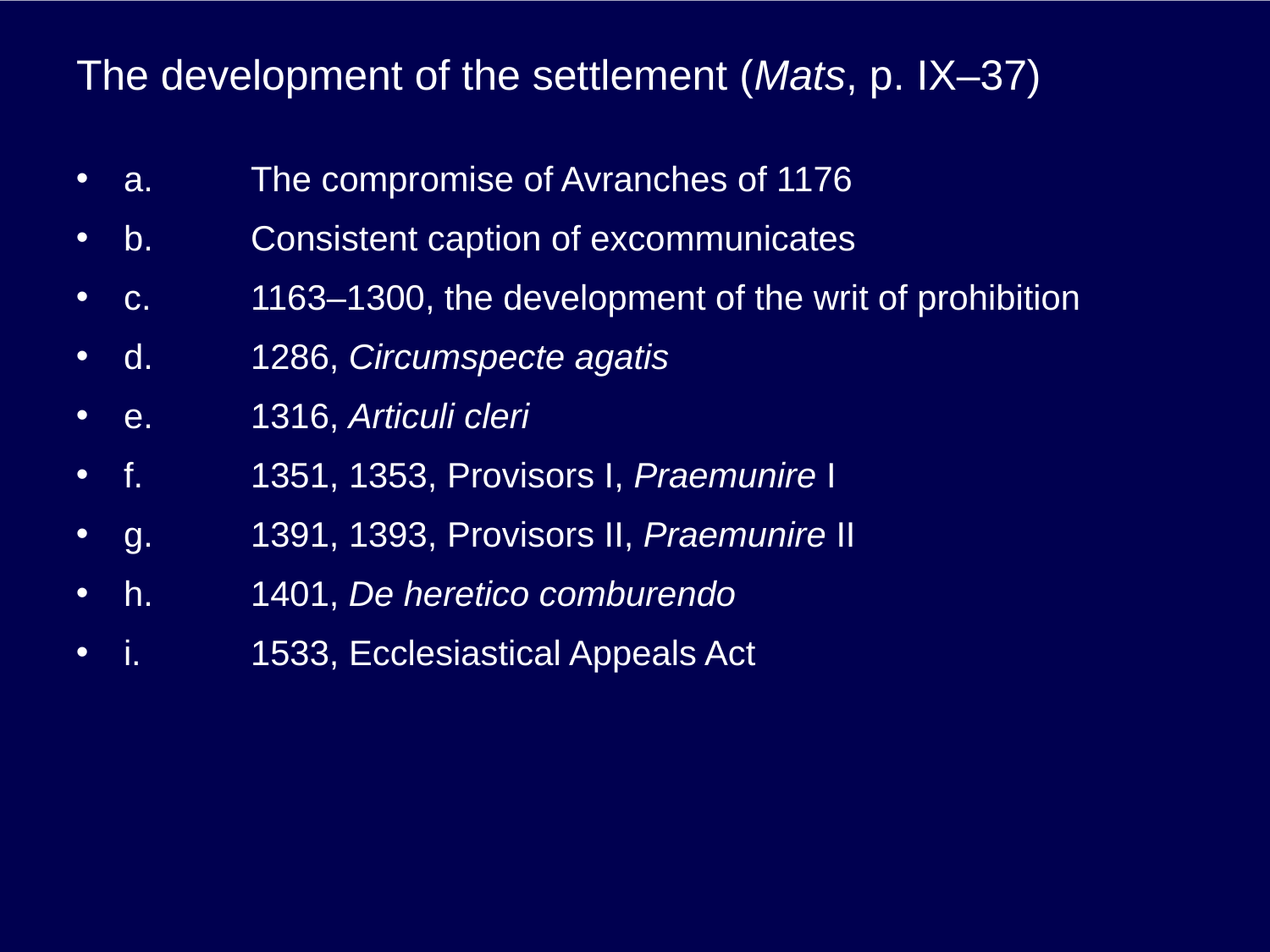

# The development of the settlement (Mats, p. IX–37)
a.	The compromise of Avranches of 1176

b.	Consistent caption of excommunicates

c.	1163–1300, the development of the writ of prohibition

d.	1286, Circumspecte agatis

e.	1316, Articuli cleri

f.	1351, 1353, Provisors I, Praemunire I

g.	1391, 1393, Provisors II, Praemunire II

h.	1401, De heretico comburendo

i.	1533, Ecclesiastical Appeals Act